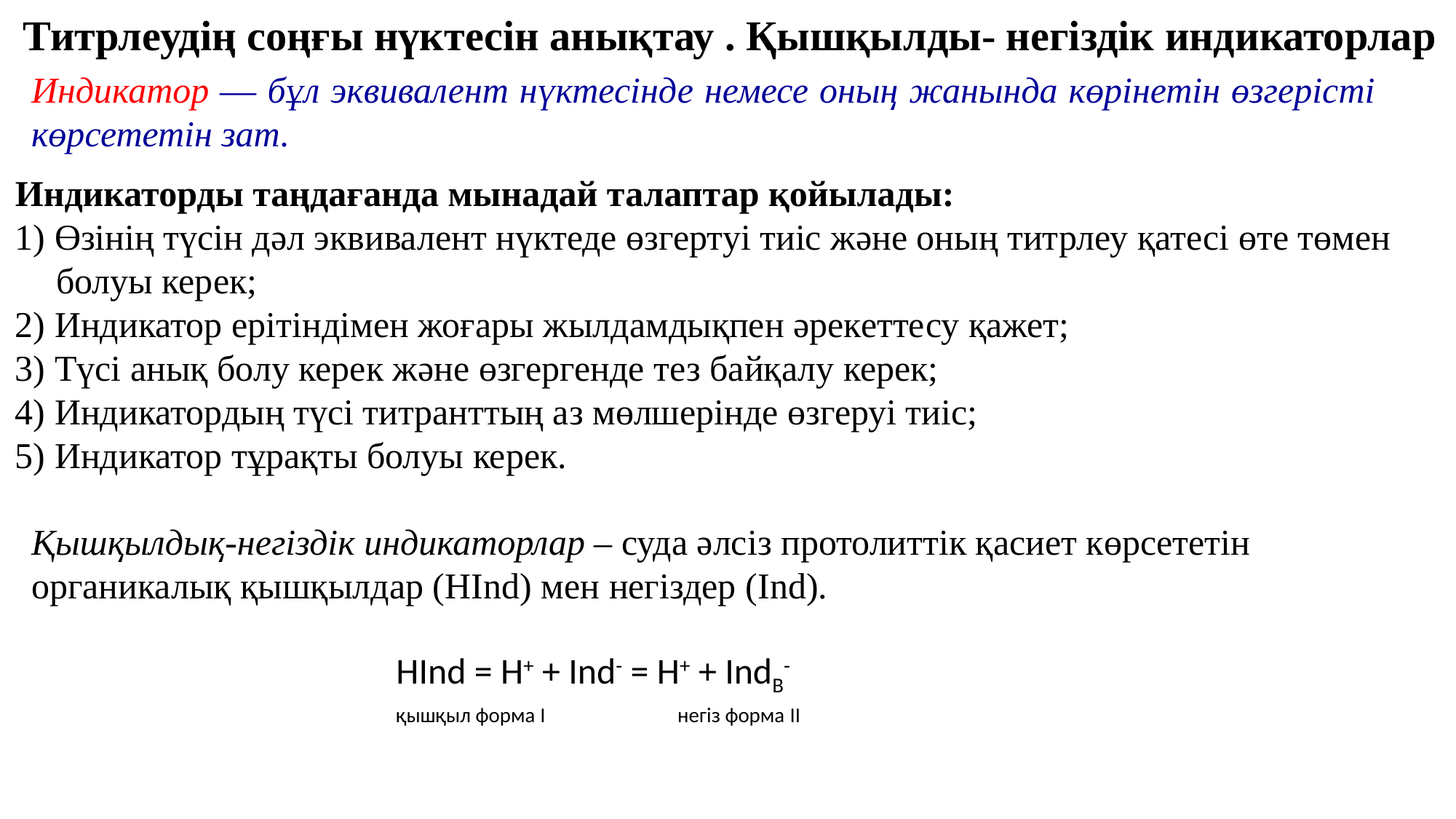

Титрлеудің соңғы нүктесін анықтау . Қышқылды- негіздік индикаторлар
Индикатор — бұл эквивалент нүктесінде немесе оның жанында көрінетін өзгерісті көрсететін зат.
Индикаторды таңдағанда мынадай талаптар қойылады:
1) Өзінің түсін дәл эквивалент нүктеде өзгертуі тиіс және оның титрлеу қатесі өте төмен болуы керек;
2) Индикатор ерітіндімен жоғары жылдамдықпен әрекеттесу қажет;
3) Түсі анық болу керек және өзгергенде тез байқалу керек;
4) Индикатордың түсі титранттың аз мөлшерінде өзгеруі тиіс;
5) Индикатор тұрақты болуы керек.
Қышқылдық-негіздік индикаторлар – суда әлсіз протолиттік қасиет көрсететін органикалық қышқылдар (HInd) мен негіздер (Ind).
HInd = Н+ + Ind- = Н+ + IndB-
қышқыл форма I                            негіз форма II